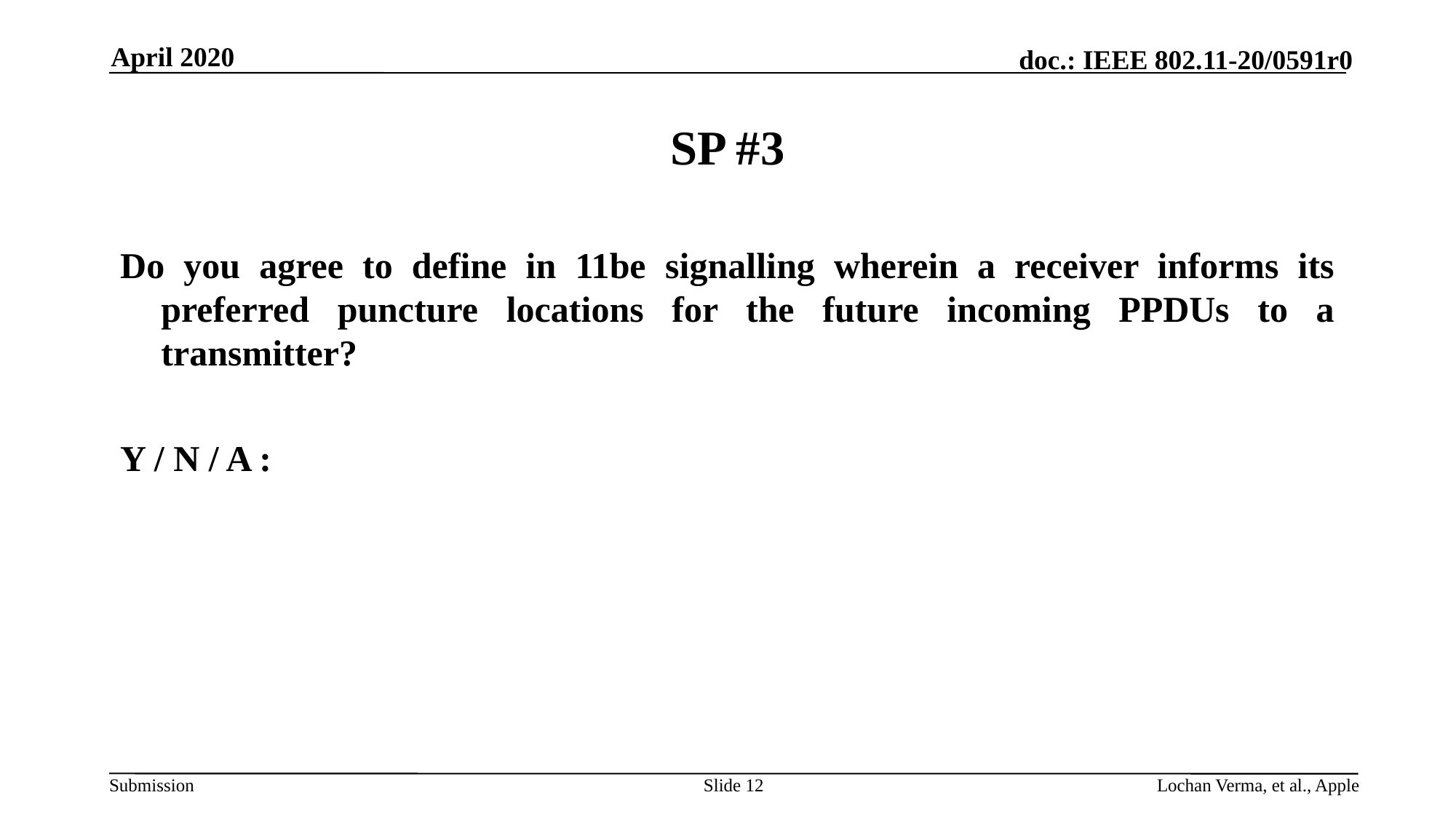

April 2020
# SP #3
Do you agree to define in 11be signalling wherein a receiver informs its preferred puncture locations for the future incoming PPDUs to a transmitter?

Y / N / A :
Slide 12
Lochan Verma, et al., Apple